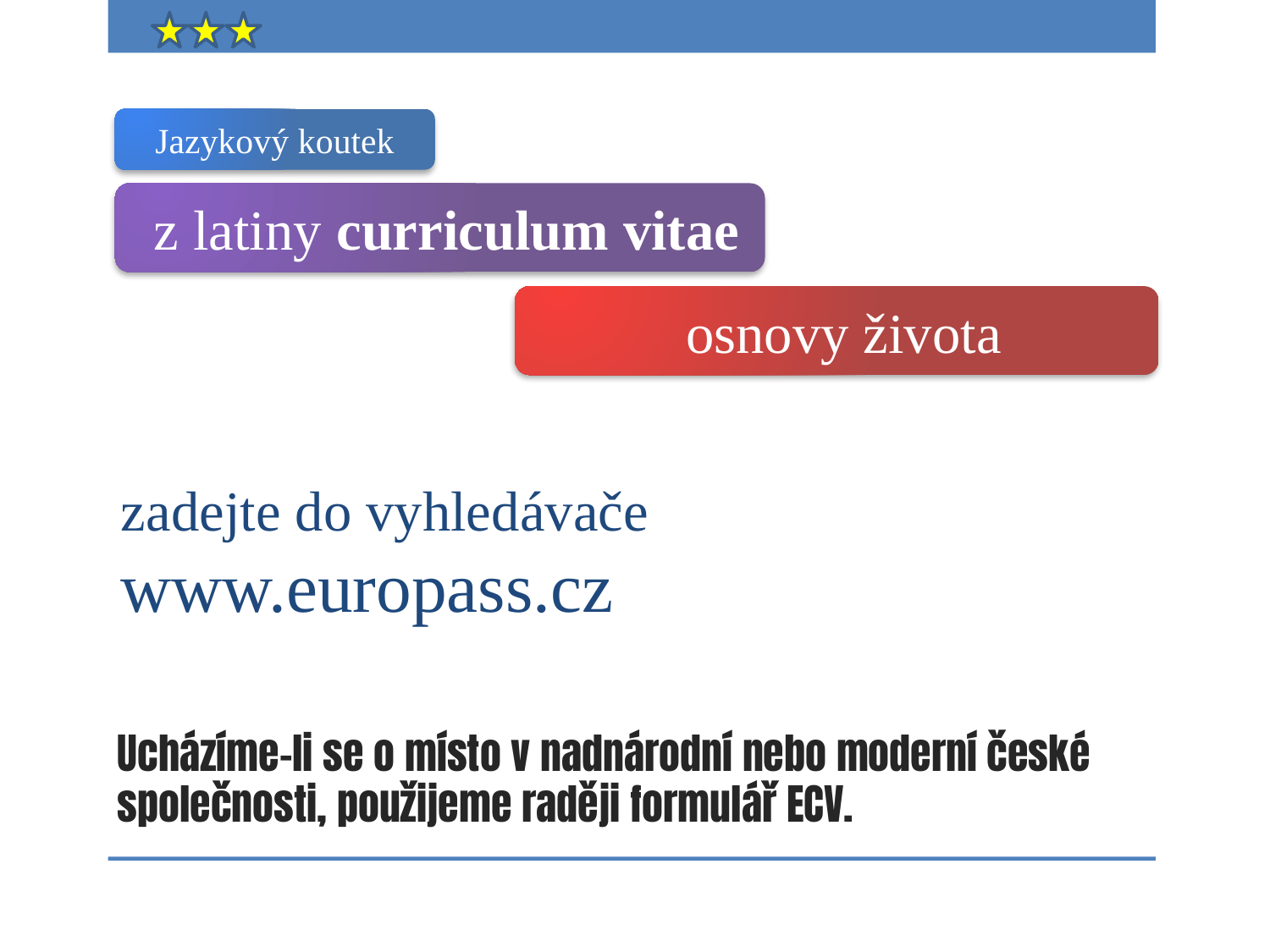

Jazykový koutek
 z latiny curriculum vitae
 osnovy života
zadejte do vyhledávače
www.europass.cz
# Ucházíme-li se o místo v nadnárodní nebo moderní české společnosti, použijeme raději formulář ECV.